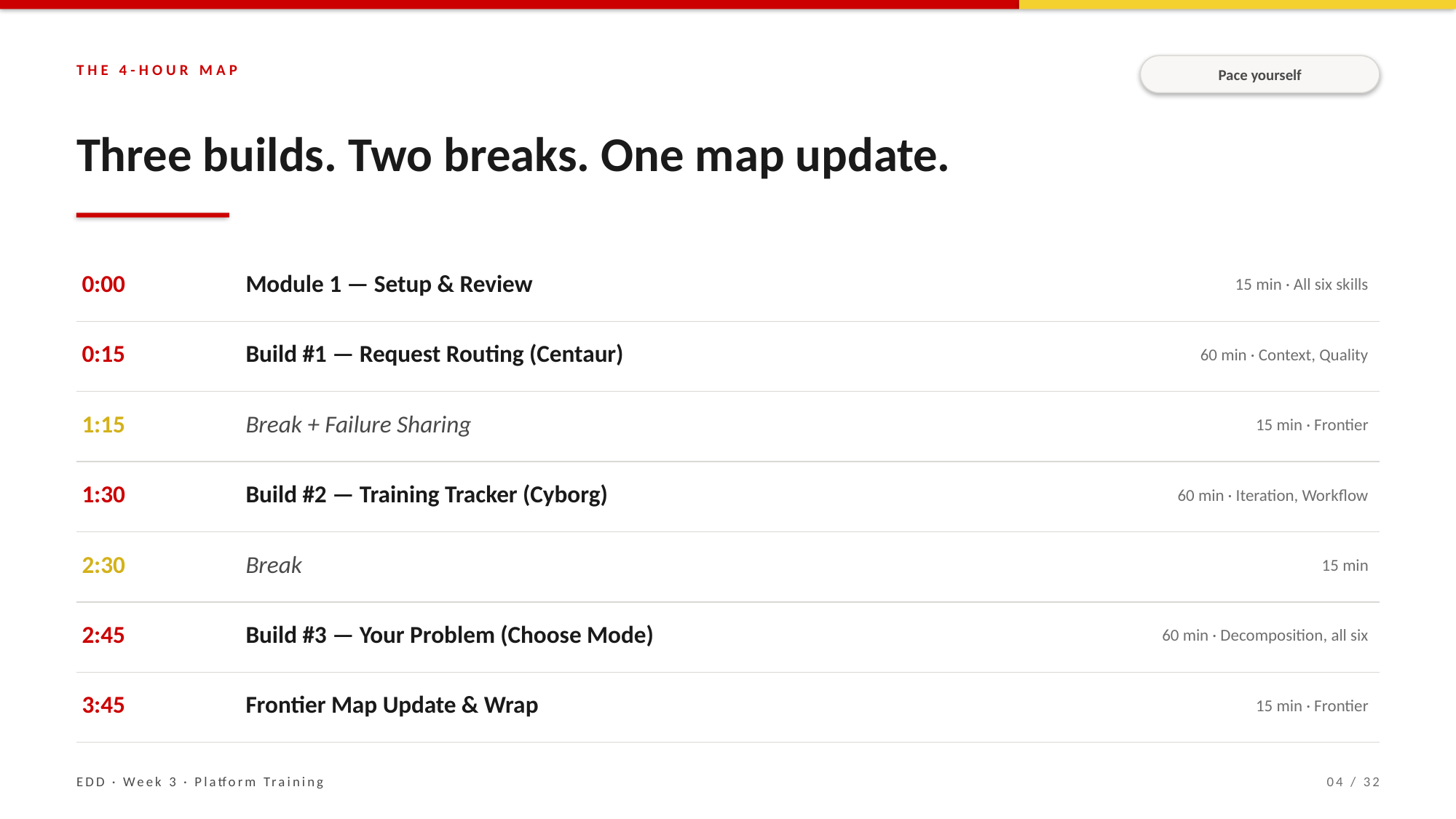

Pace yourself
THE 4-HOUR MAP
Three builds. Two breaks. One map update.

| 0:00 | Module 1 — Setup & Review | 15 min · All six skills |
| --- | --- | --- |
| 0:15 | Build #1 — Request Routing (Centaur) | 60 min · Context, Quality |
| 1:15 | Break + Failure Sharing | 15 min · Frontier |
| 1:30 | Build #2 — Training Tracker (Cyborg) | 60 min · Iteration, Workflow |
| 2:30 | Break | 15 min |
| 2:45 | Build #3 — Your Problem (Choose Mode) | 60 min · Decomposition, all six |
| 3:45 | Frontier Map Update & Wrap | 15 min · Frontier |
EDD · Week 3 · Platform Training
04 / 32